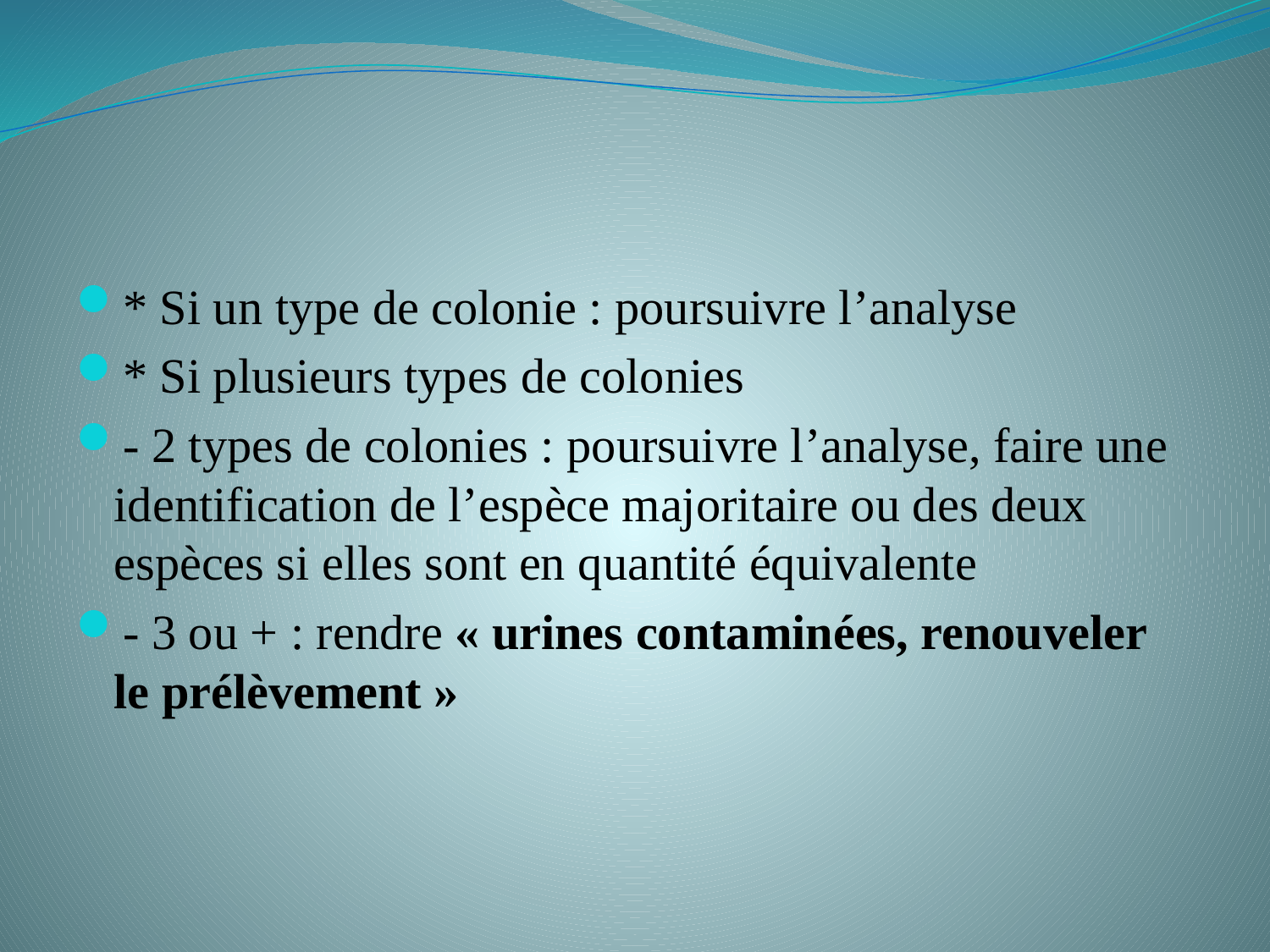

#
* Si un type de colonie : poursuivre l’analyse
* Si plusieurs types de colonies
- 2 types de colonies : poursuivre l’analyse, faire une identification de l’espèce majoritaire ou des deux espèces si elles sont en quantité équivalente
- 3 ou + : rendre « urines contaminées, renouveler le prélèvement »